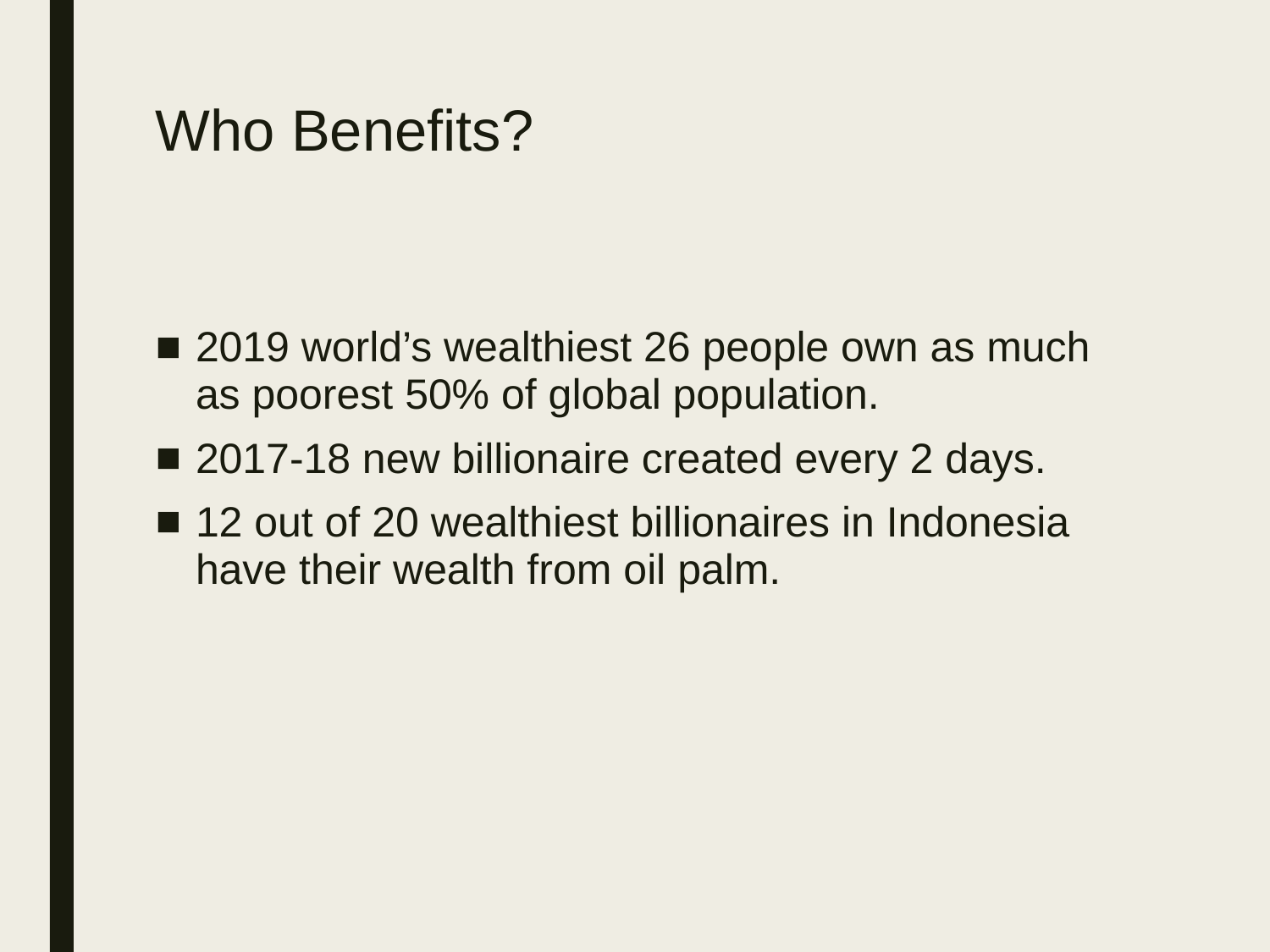

# Who Benefits?
2019 world’s wealthiest 26 people own as much as poorest 50% of global population.
2017-18 new billionaire created every 2 days.
12 out of 20 wealthiest billionaires in Indonesia have their wealth from oil palm.